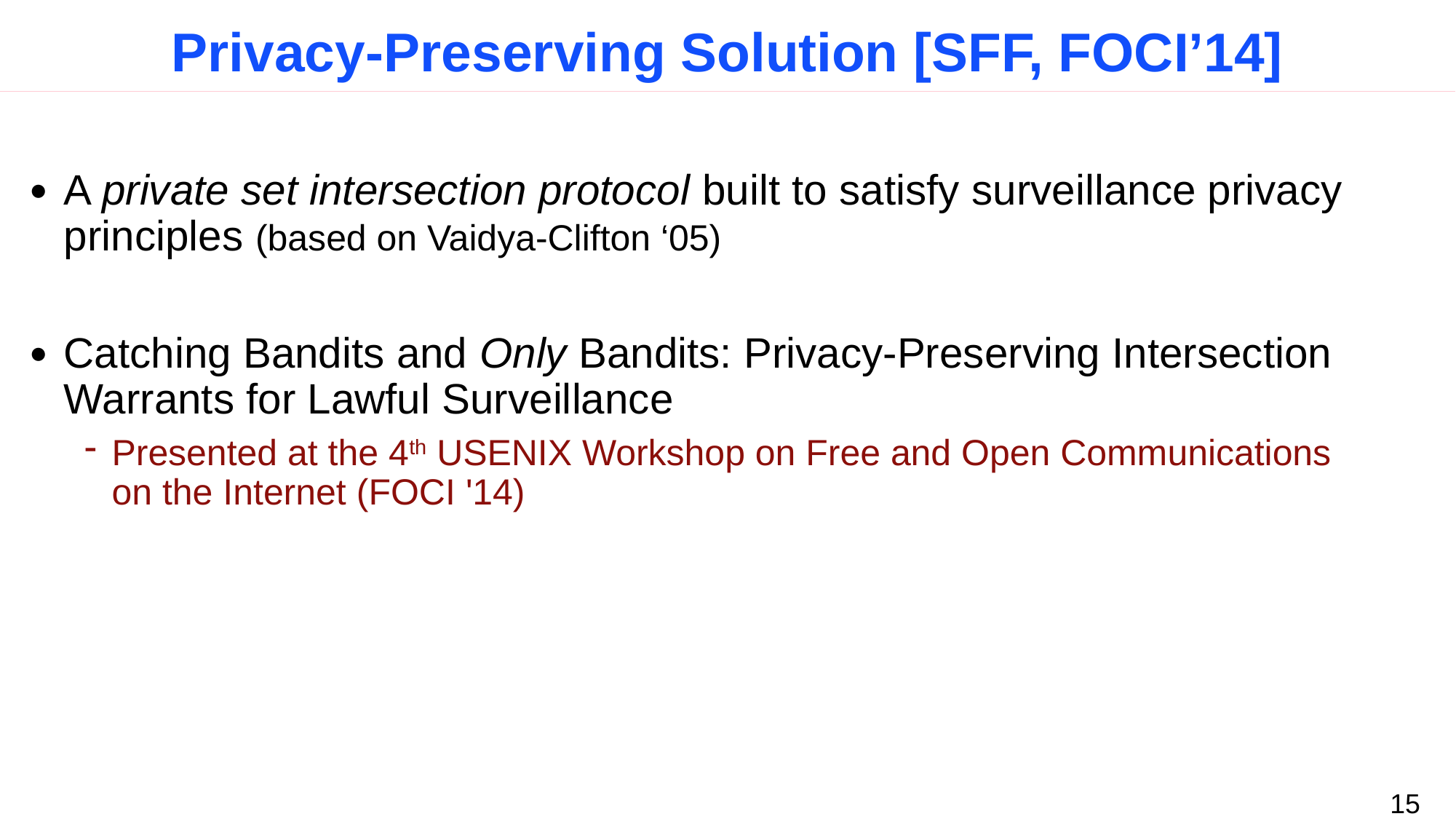

# Privacy-Preserving Solution [SFF, FOCI’14]

A private set intersection protocol built to satisfy surveillance privacy principles (based on Vaidya-Clifton ‘05)

Catching Bandits and Only Bandits: Privacy-Preserving Intersection Warrants for Lawful Surveillance
Presented at the 4th USENIX Workshop on Free and Open Communications on the Internet (FOCI '14)